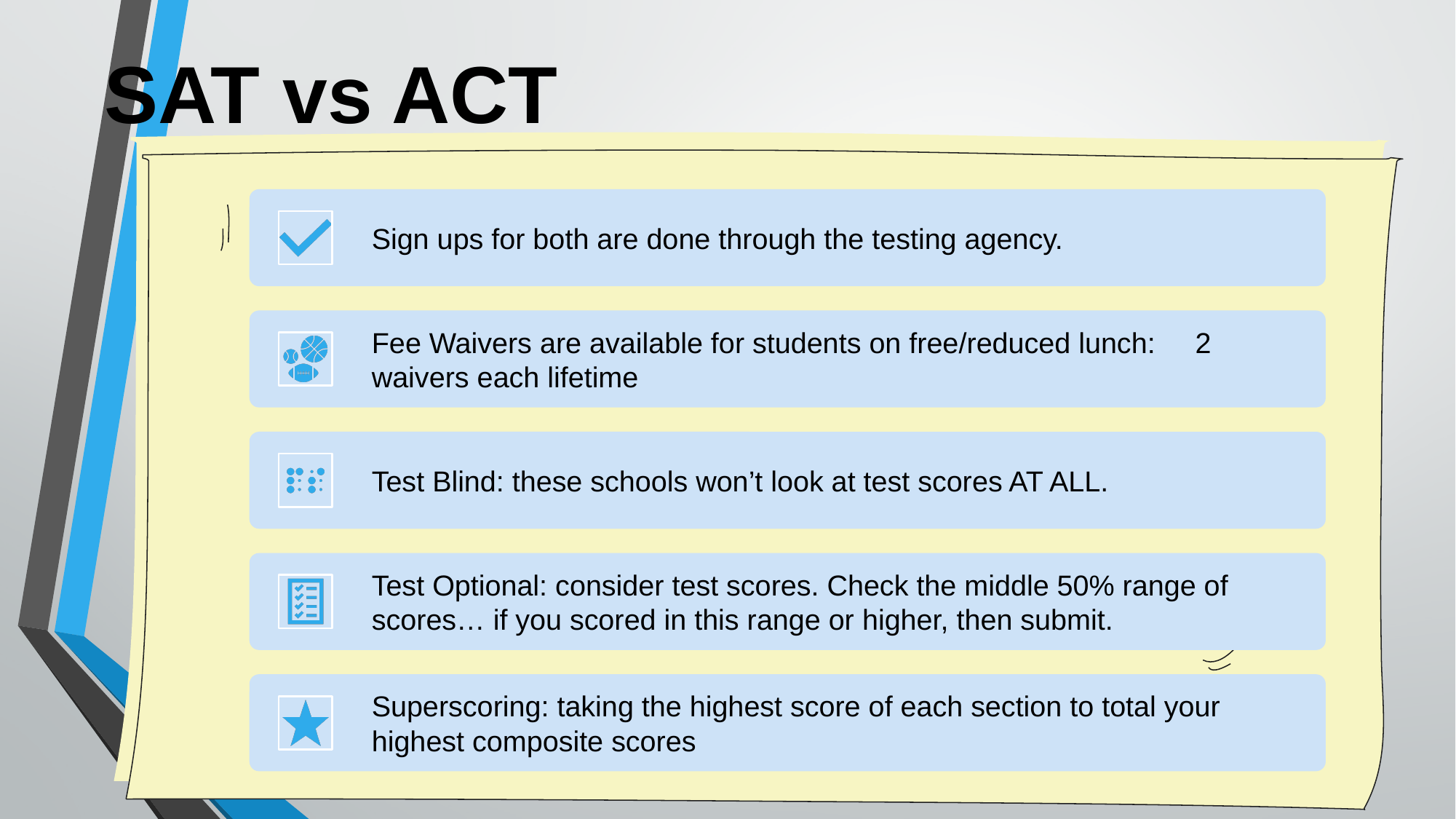

# SAT vs ACT

Sign ups for both are done through the testing agency.
Fee Waivers are available for students on free/reduced lunch:     2 waivers each lifetime
Test Blind: these schools won’t look at test scores AT ALL.
Test Optional: consider test scores. Check the middle 50% range of scores… if you scored in this range or higher, then submit.
Superscoring: taking the highest score of each section to total your highest composite scores